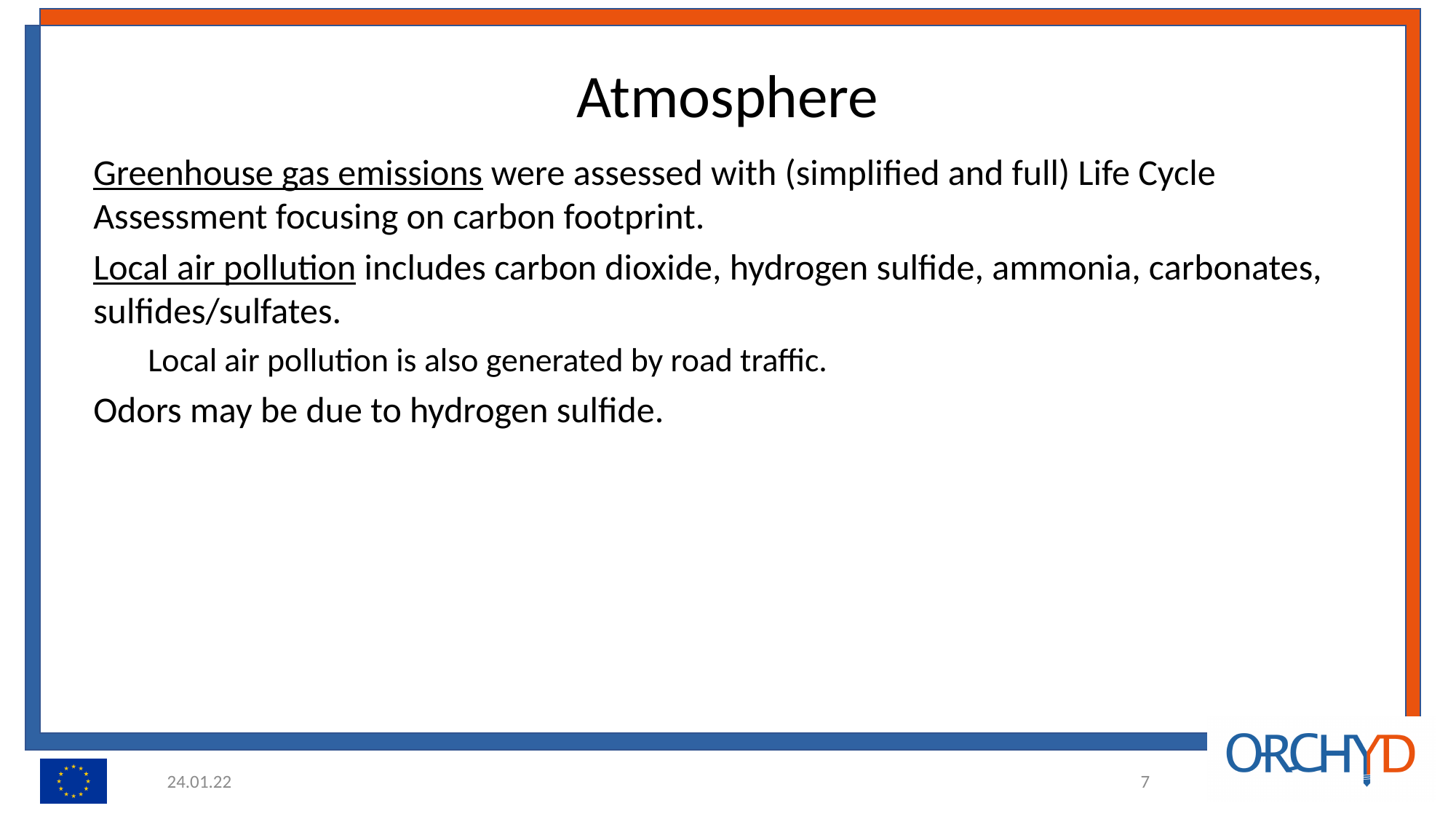

# Atmosphere
Greenhouse gas emissions were assessed with (simplified and full) Life Cycle Assessment focusing on carbon footprint.
Local air pollution includes carbon dioxide, hydrogen sulfide, ammonia, carbonates, sulfides/sulfates.
Local air pollution is also generated by road traffic.
Odors may be due to hydrogen sulfide.
24.01.22
7